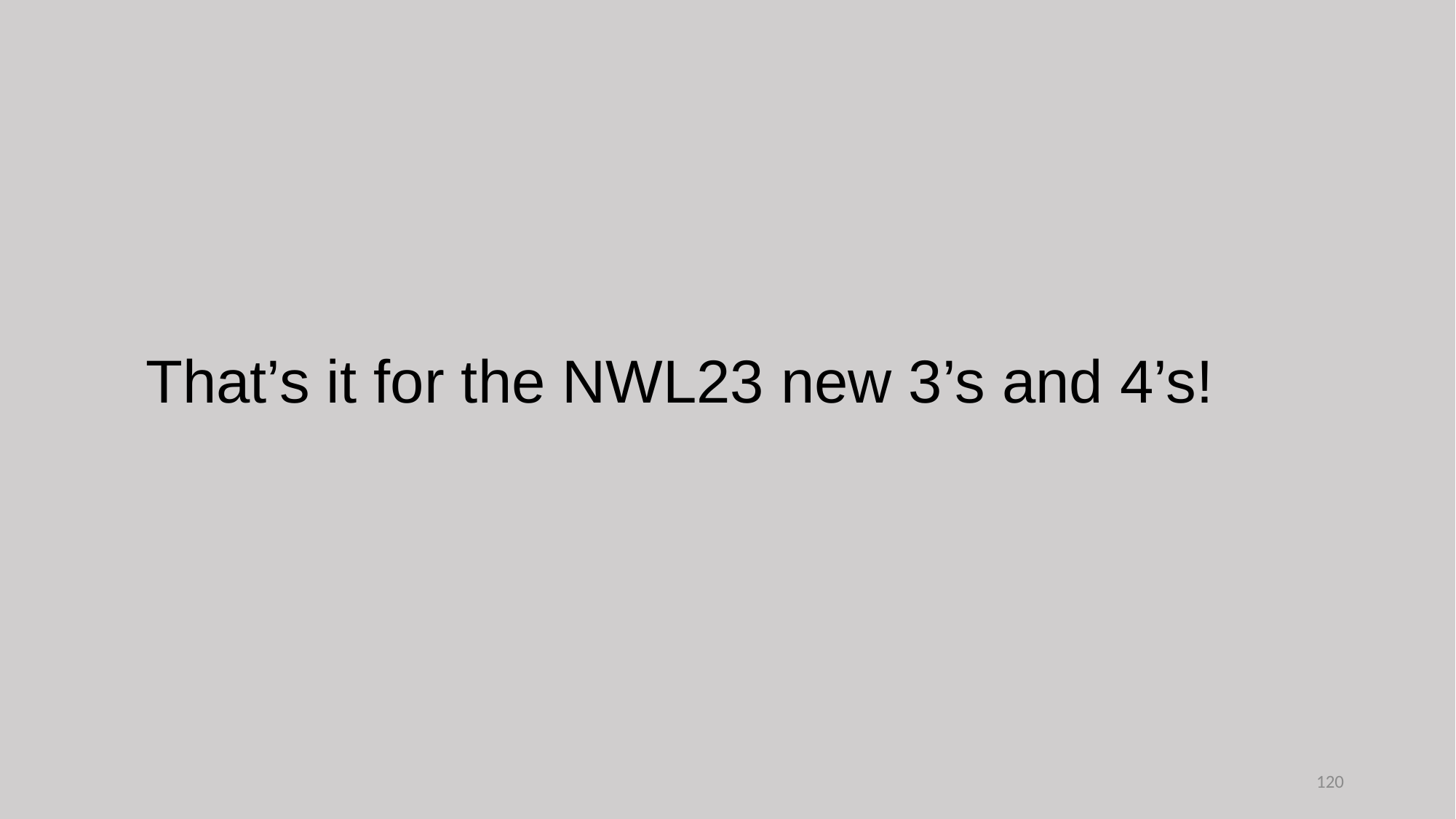

That’s it for the NWL23 new 3’s and 4’s!
120